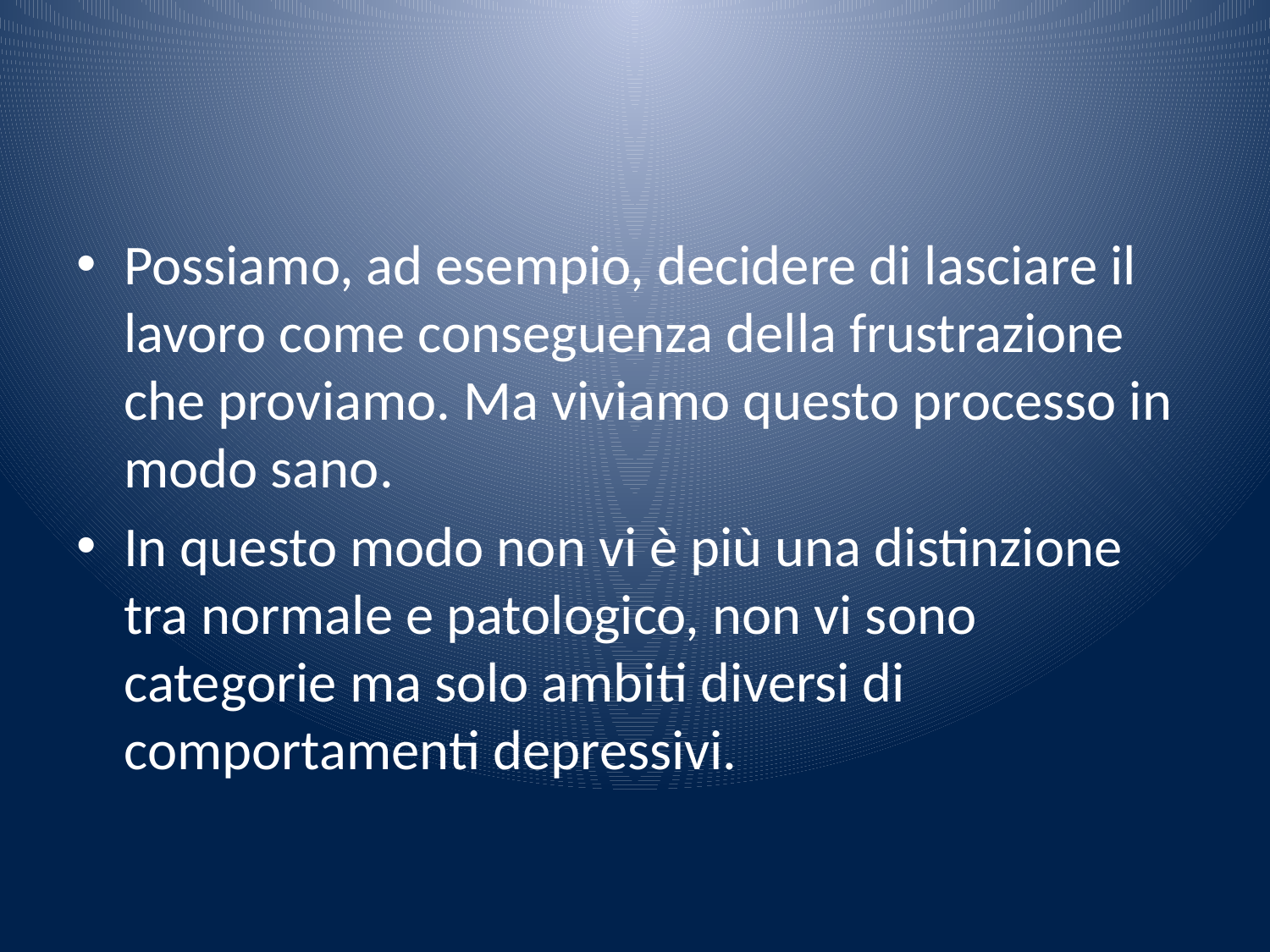

#
Possiamo, ad esempio, decidere di lasciare il lavoro come conseguenza della frustrazione che proviamo. Ma viviamo questo processo in modo sano.
In questo modo non vi è più una distinzione tra normale e patologico, non vi sono categorie ma solo ambiti diversi di comportamenti depressivi.